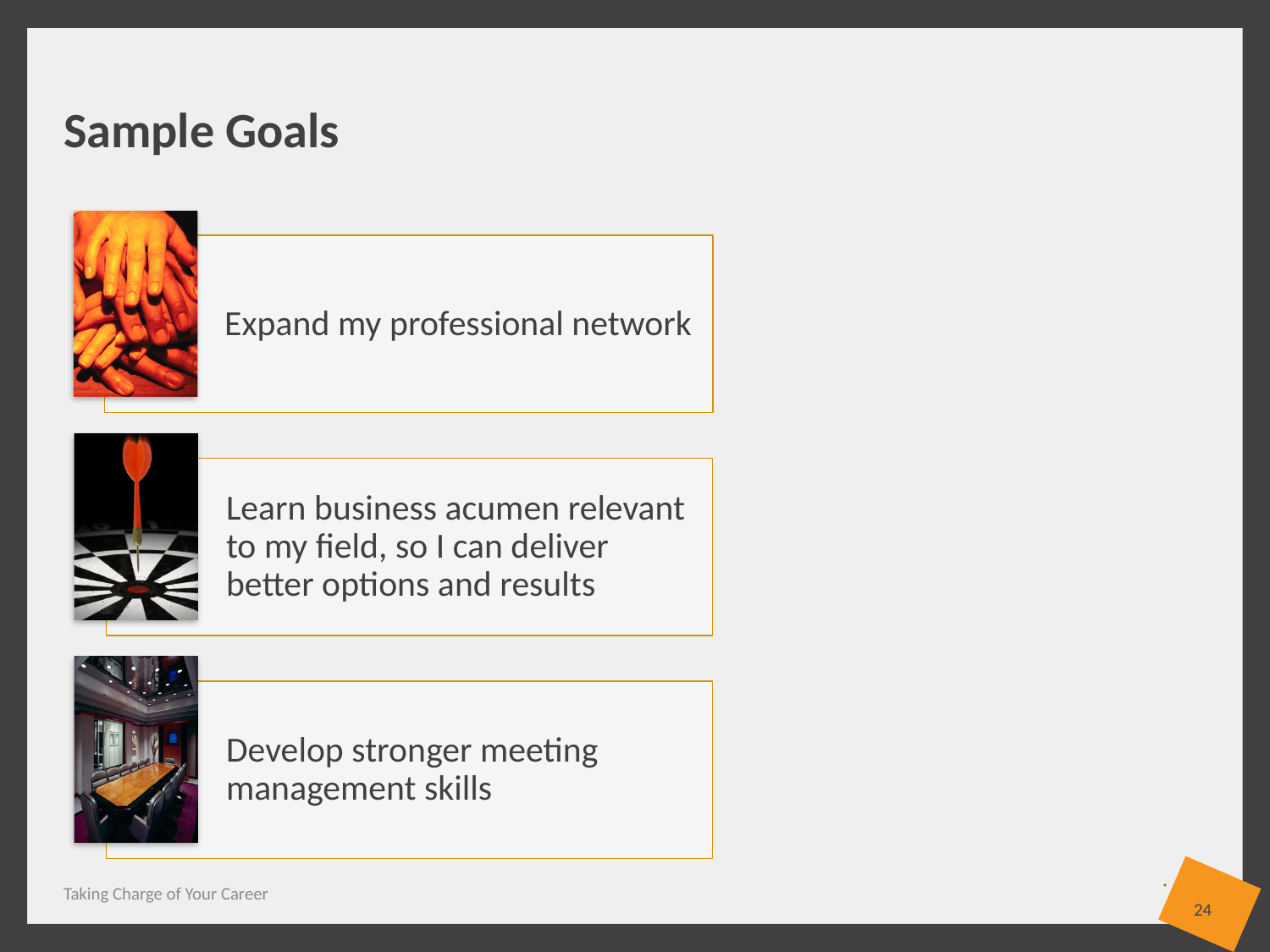

# Sample Goals
Expand my professional network
Learn business acumen relevant to my field, so I can deliver better options and results
Develop stronger meeting management skills
Taking Charge of Your Career
24